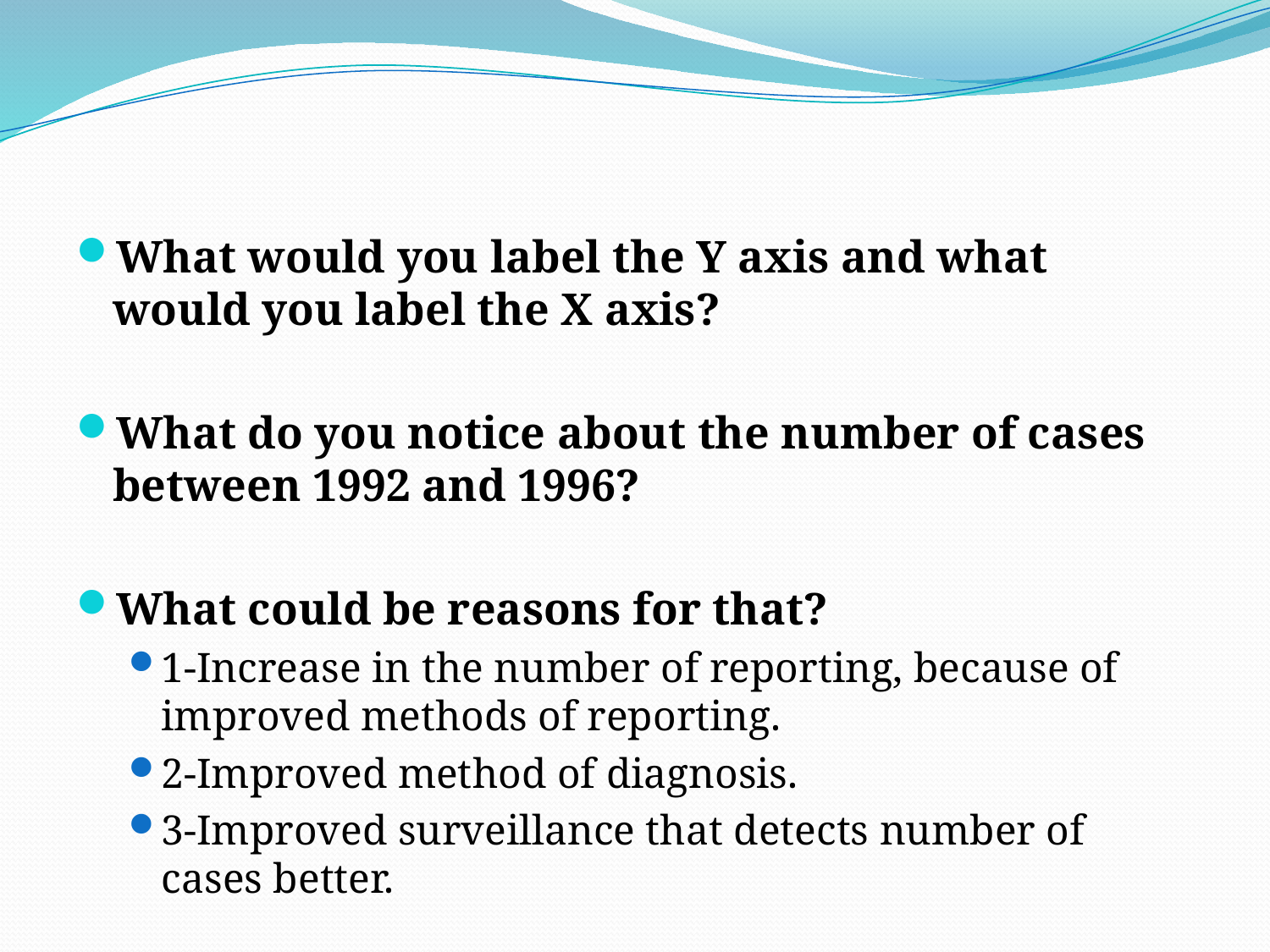

What would you label the Y axis and what would you label the X axis?

What do you notice about the number of cases between 1992 and 1996?

What could be reasons for that?
1-Increase in the number of reporting, because of improved methods of reporting.
2-Improved method of diagnosis.
3-Improved surveillance that detects number of cases better.